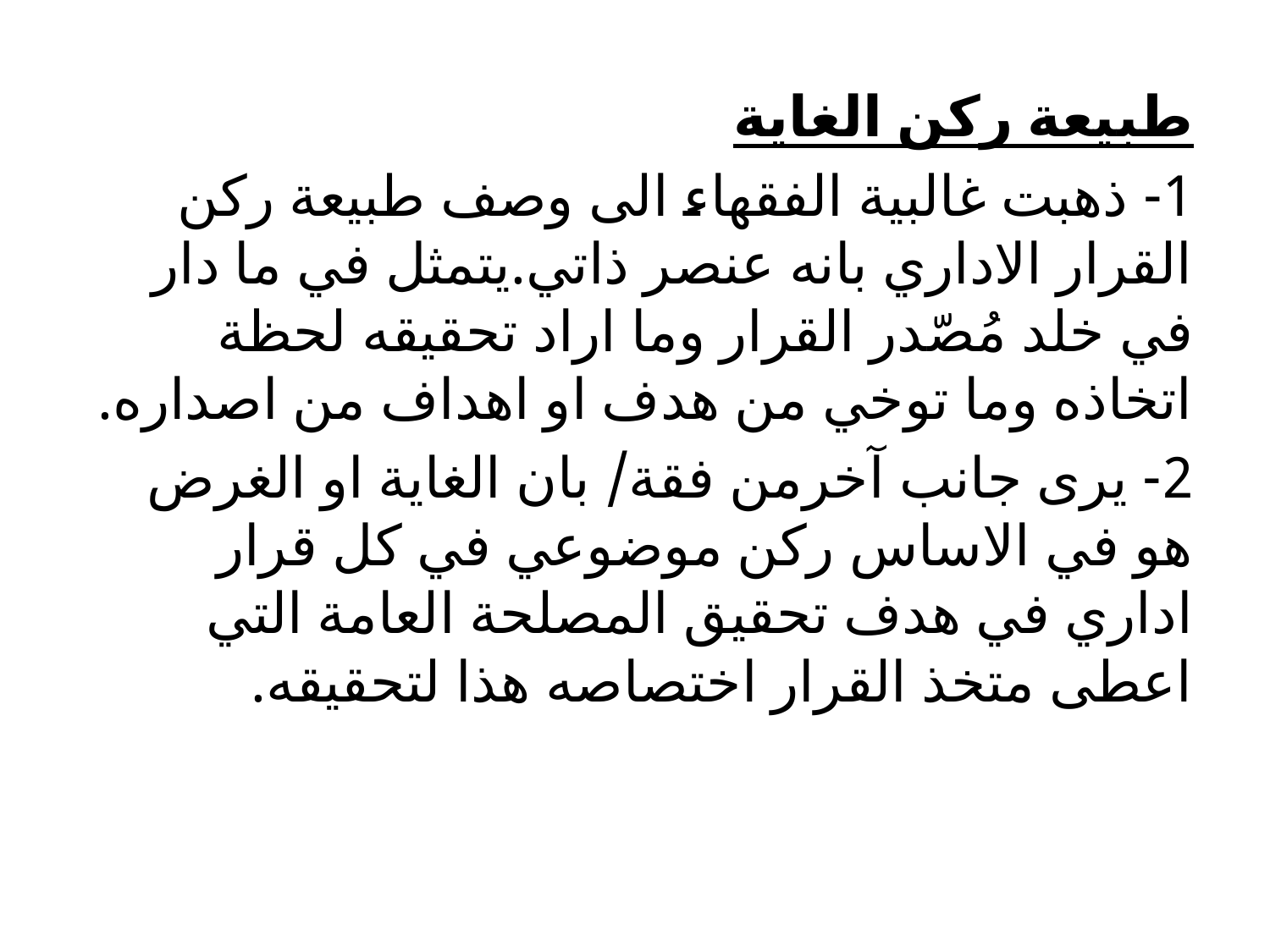

طبيعة ركن الغاية
1- ذهبت غالبية الفقهاء الى وصف طبيعة ركن القرار الاداري بانه عنصر ذاتي.يتمثل في ما دار في خلد مُصّدر القرار وما اراد تحقيقه لحظة اتخاذه وما توخي من هدف او اهداف من اصداره.
2- يرى جانب آخرمن فقة/ بان الغاية او الغرض هو في الاساس ركن موضوعي في كل قرار اداري في هدف تحقيق المصلحة العامة التي اعطى متخذ القرار اختصاصه هذا لتحقيقه.